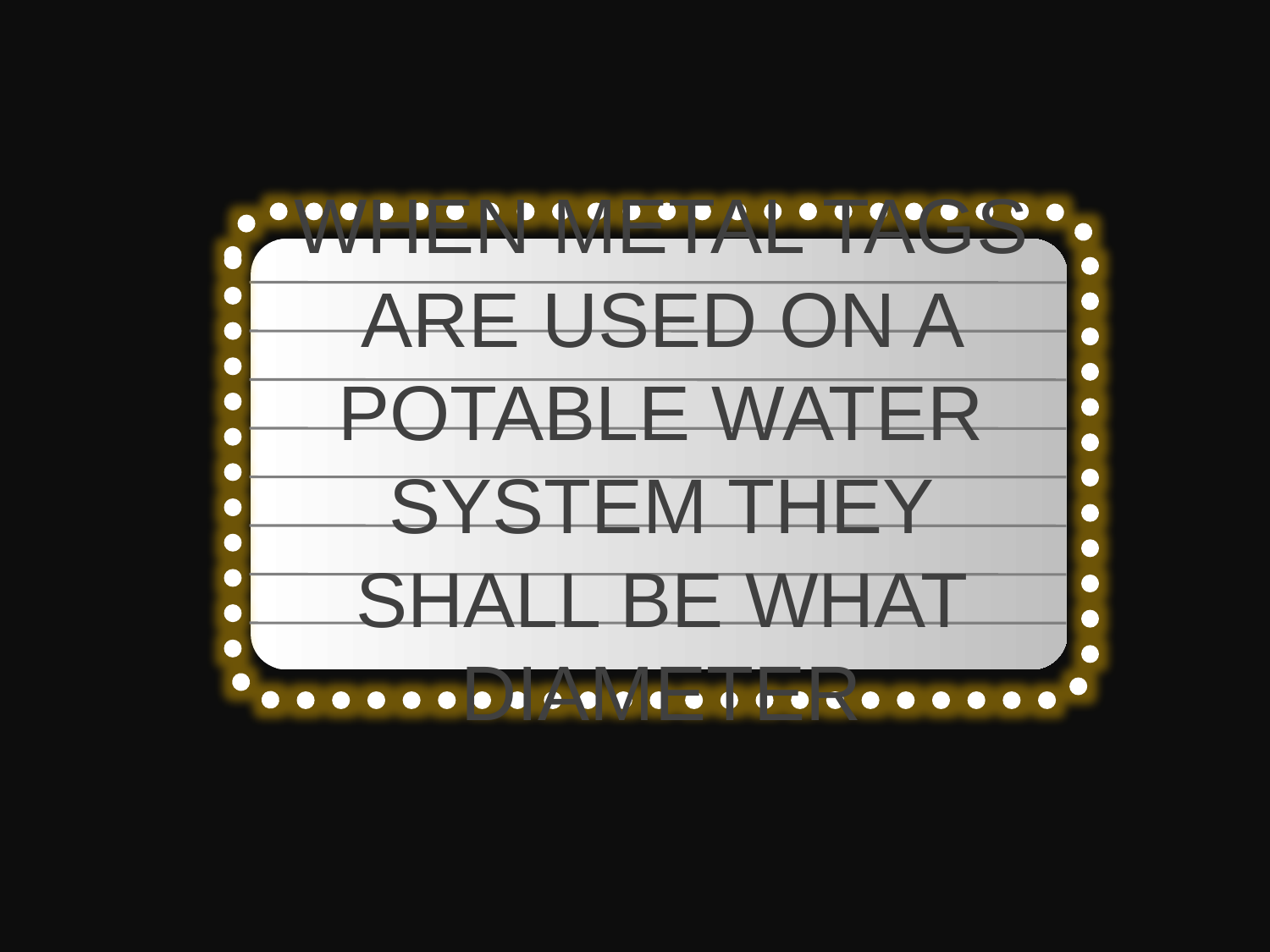

WHEN METAL TAGS ARE USED ON A POTABLE WATER SYSTEM THEY SHALL BE WHAT DIAMETER